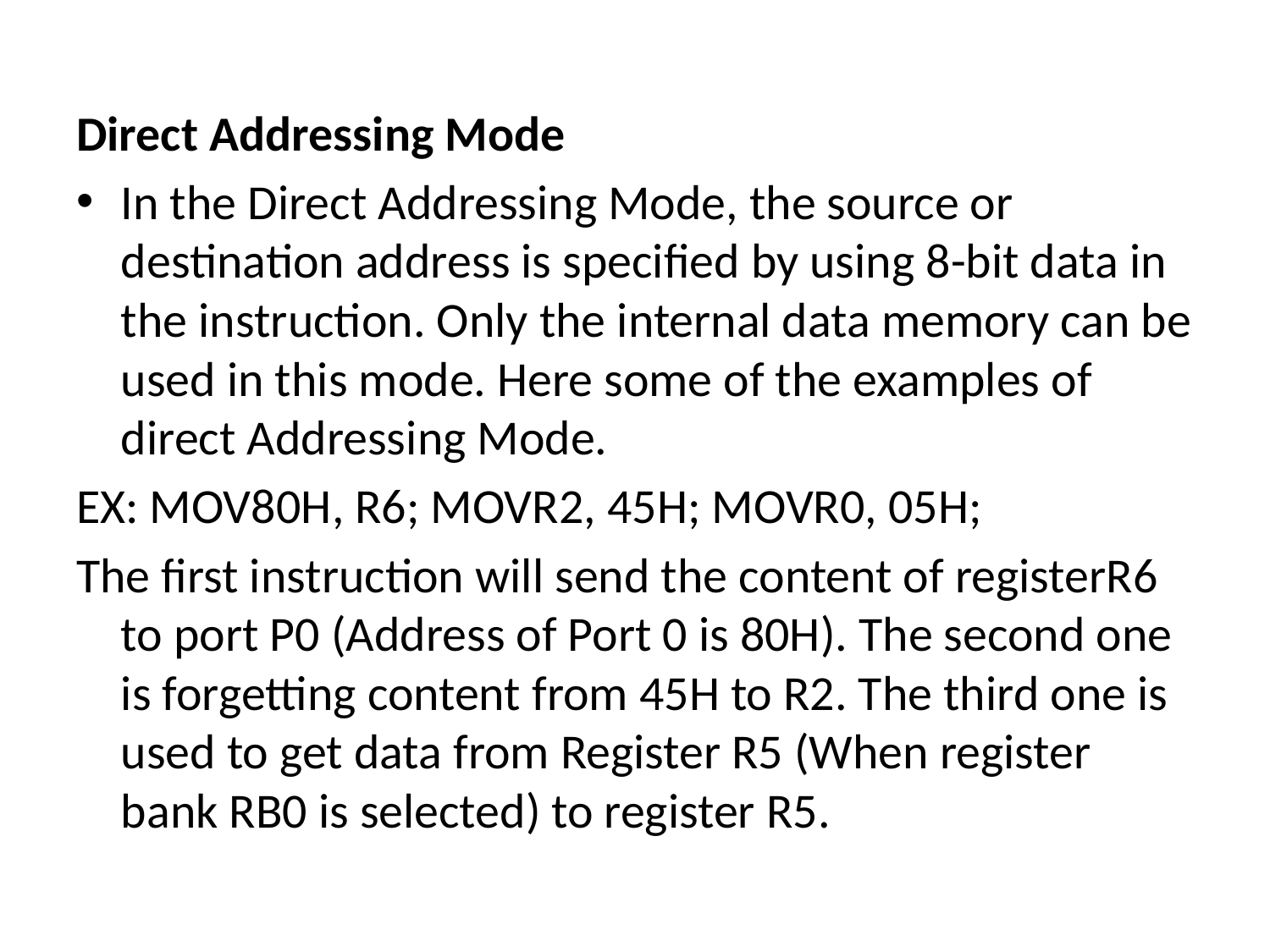

#
Direct Addressing Mode
In the Direct Addressing Mode, the source or destination address is specified by using 8-bit data in the instruction. Only the internal data memory can be used in this mode. Here some of the examples of direct Addressing Mode.
EX: MOV80H, R6; MOVR2, 45H; MOVR0, 05H;
The first instruction will send the content of registerR6 to port P0 (Address of Port 0 is 80H). The second one is forgetting content from 45H to R2. The third one is used to get data from Register R5 (When register bank RB0 is selected) to register R5.